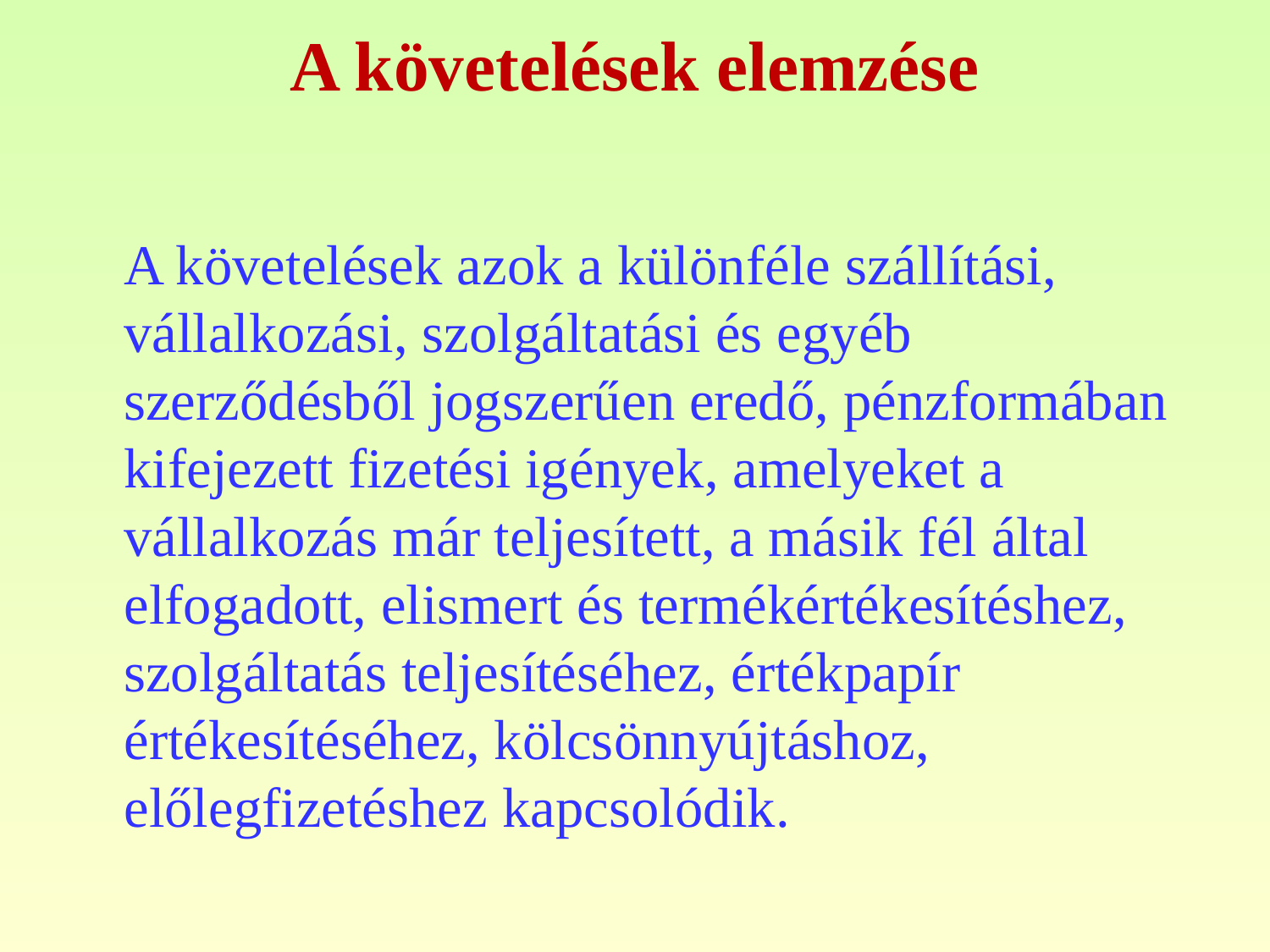

# A követelések elemzése
	A követelések azok a különféle szállítási, vállalkozási, szolgáltatási és egyéb szerződésből jogszerűen eredő, pénzformában kifejezett fizetési igények, amelyeket a vállalkozás már teljesített, a másik fél által elfogadott, elismert és termékértékesítéshez, szolgáltatás teljesítéséhez, értékpapír értékesítéséhez, kölcsönnyújtáshoz, előlegfizetéshez kapcsolódik.